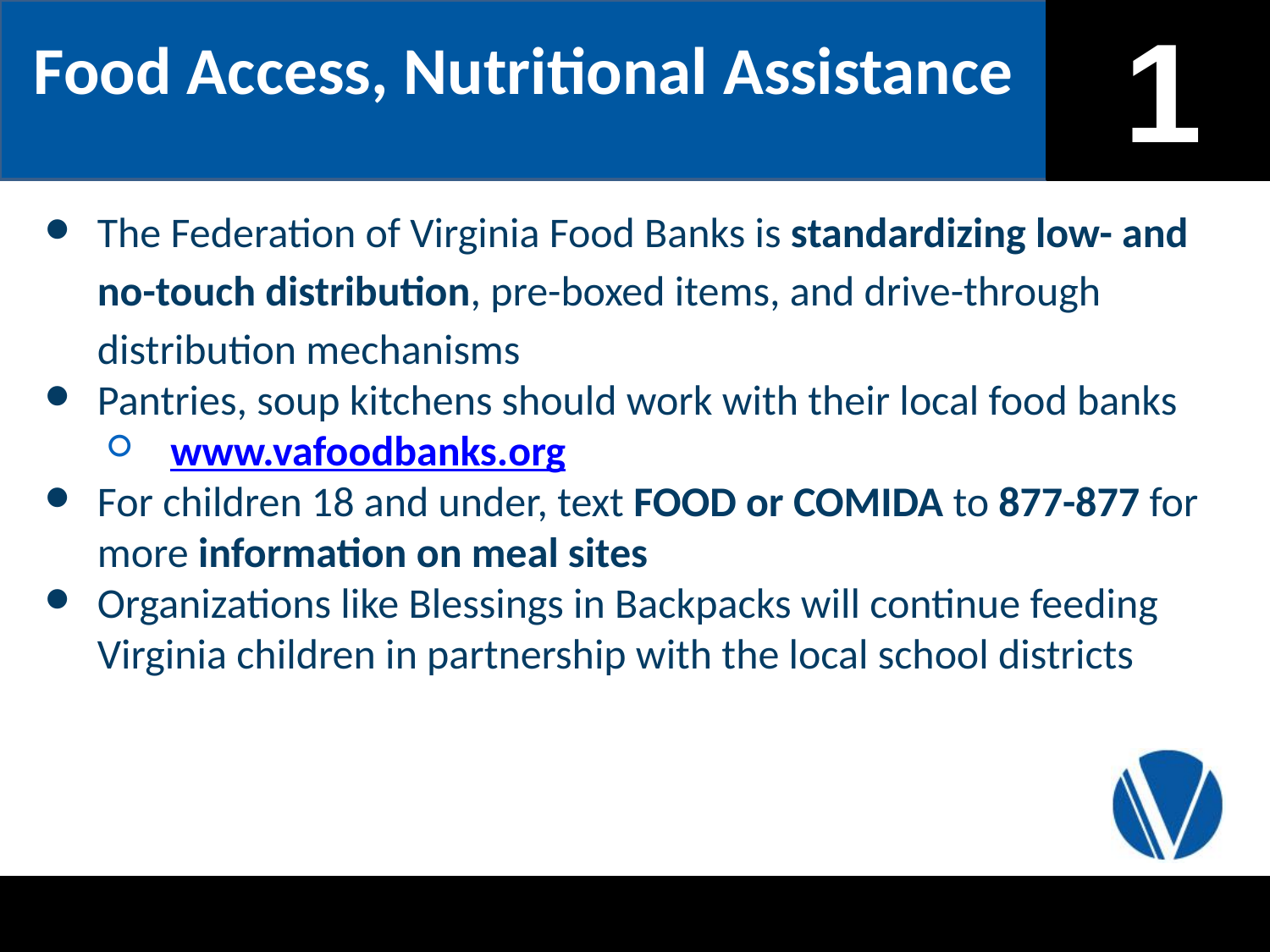

Food Access, Nutritional Assistance

The Federation of Virginia Food Banks is standardizing low- and no-touch distribution, pre-boxed items, and drive-through distribution mechanisms
Pantries, soup kitchens should work with their local food banks
 www.vafoodbanks.org
For children 18 and under, text FOOD or COMIDA to 877-877 for more information on meal sites
Organizations like Blessings in Backpacks will continue feeding Virginia children in partnership with the local school districts